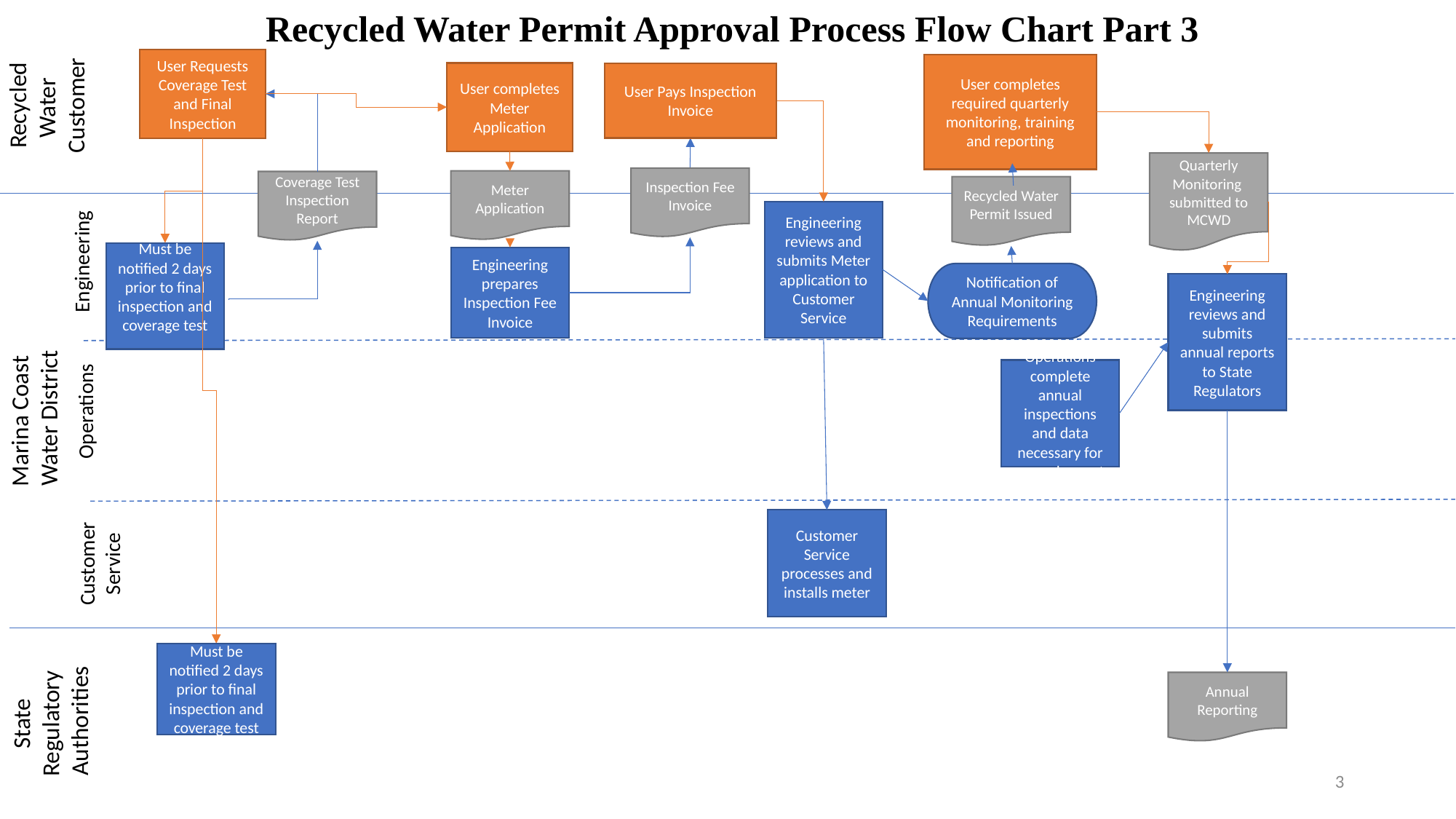

Recycled Water Permit Approval Process Flow Chart Part 3
Recycled Water
Customer
User Requests Coverage Test and Final Inspection
User completes required quarterly monitoring, training and reporting
User completes Meter Application
User Pays Inspection Invoice
Quarterly Monitoring  submitted to MCWD
Inspection Fee Invoice
Meter Application
Coverage Test Inspection Report
Recycled Water Permit Issued
Engineering
Engineering reviews and submits Meter application to Customer Service
Must be notified 2 days prior to final inspection and coverage test

Engineering prepares Inspection Fee Invoice
Notification of Annual Monitoring Requirements
Engineering reviews and submits annual reports to State Regulators
Marina Coast
Water District
Operations
Operations complete annual inspections and data necessary for annual report
Customer Service processes and installs meter
Customer Service
State Regulatory
 Authorities
Must be notified 2 days prior to final inspection and coverage test
Annual Reporting
3